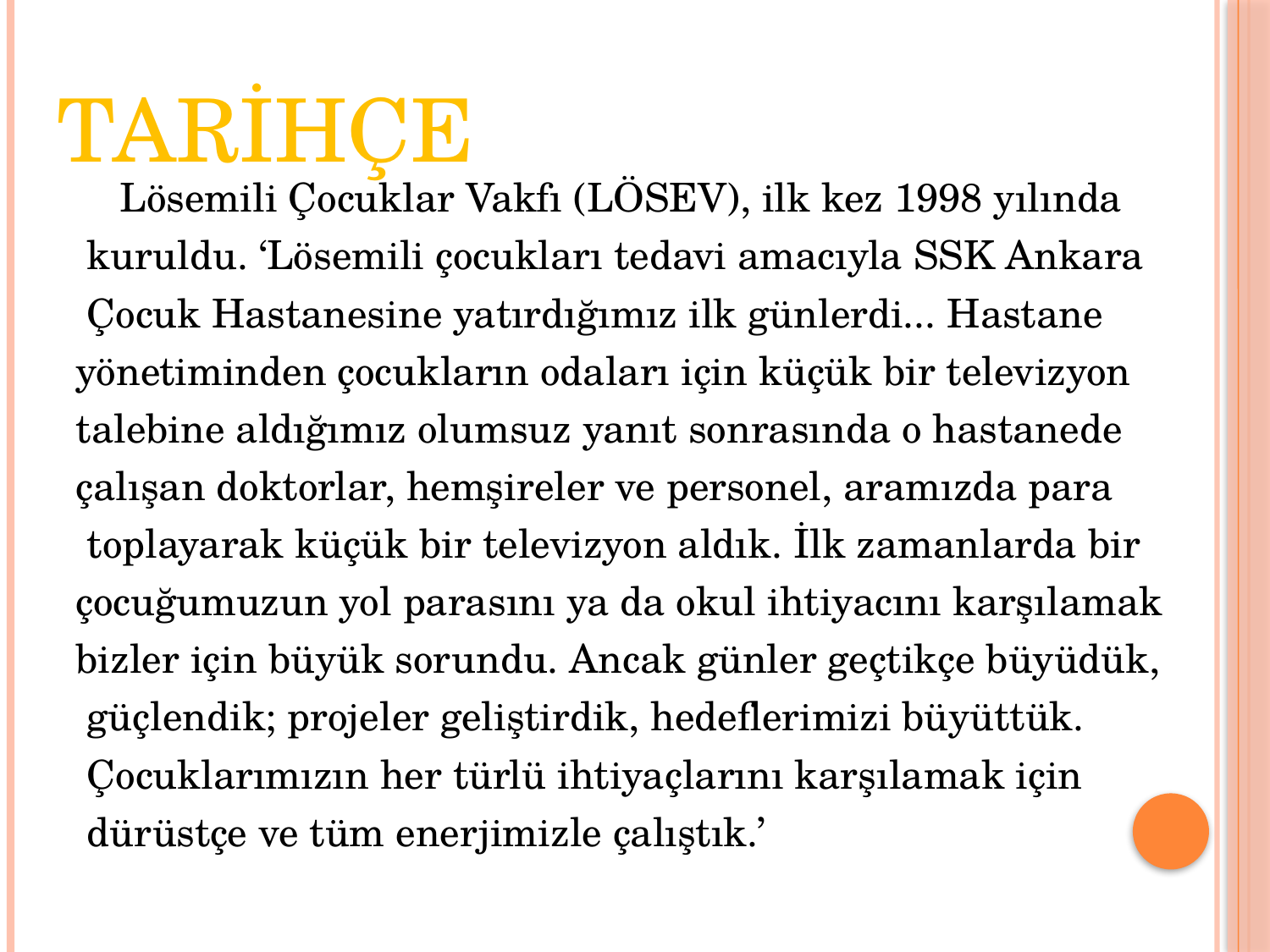

# TARİHÇE
    Lösemili Çocuklar Vakfı (LÖSEV), ilk kez 1998 yılında
 kuruldu. ‘Lösemili çocukları tedavi amacıyla SSK Ankara
 Çocuk Hastanesine yatırdığımız ilk günlerdi... Hastane
yönetiminden çocukların odaları için küçük bir televizyon
talebine aldığımız olumsuz yanıt sonrasında o hastanede
çalışan doktorlar, hemşireler ve personel, aramızda para
 toplayarak küçük bir televizyon aldık. İlk zamanlarda bir
çocuğumuzun yol parasını ya da okul ihtiyacını karşılamak
bizler için büyük sorundu. Ancak günler geçtikçe büyüdük,
 güçlendik; projeler geliştirdik, hedeflerimizi büyüttük.
 Çocuklarımızın her türlü ihtiyaçlarını karşılamak için
 dürüstçe ve tüm enerjimizle çalıştık.’